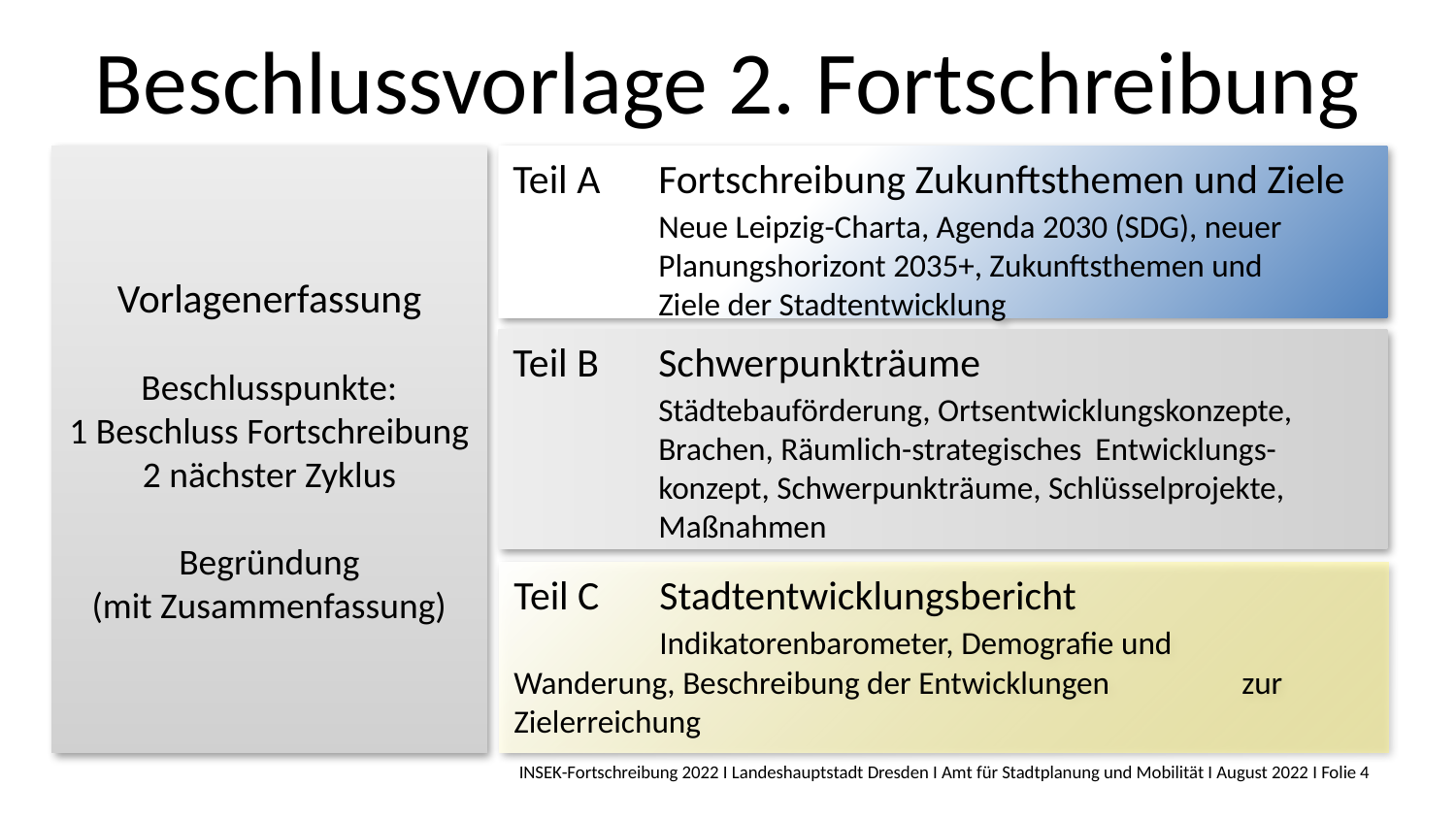

# Beschlussvorlage 2. Fortschreibung
Vorlagenerfassung

Beschlusspunkte:
1 Beschluss Fortschreibung
2 nächster Zyklus

Begründung
(mit Zusammenfassung)
Teil A	Fortschreibung Zukunftsthemen und Ziele
	Neue Leipzig-Charta, Agenda 2030 (SDG), neuer 	Planungshorizont 2035+, Zukunftsthemen und 	Ziele der Stadtentwicklung
Teil B	Schwerpunkträume
	Städtebauförderung, Ortsentwicklungskonzepte, 	Brachen, Räumlich-strategisches 	Entwicklungs-	konzept, Schwerpunkträume, Schlüsselprojekte, 	Maßnahmen

Teil C	Stadtentwicklungsbericht
	Indikatorenbarometer, Demografie und 	Wanderung, Beschreibung der Entwicklungen 	zur Zielerreichung